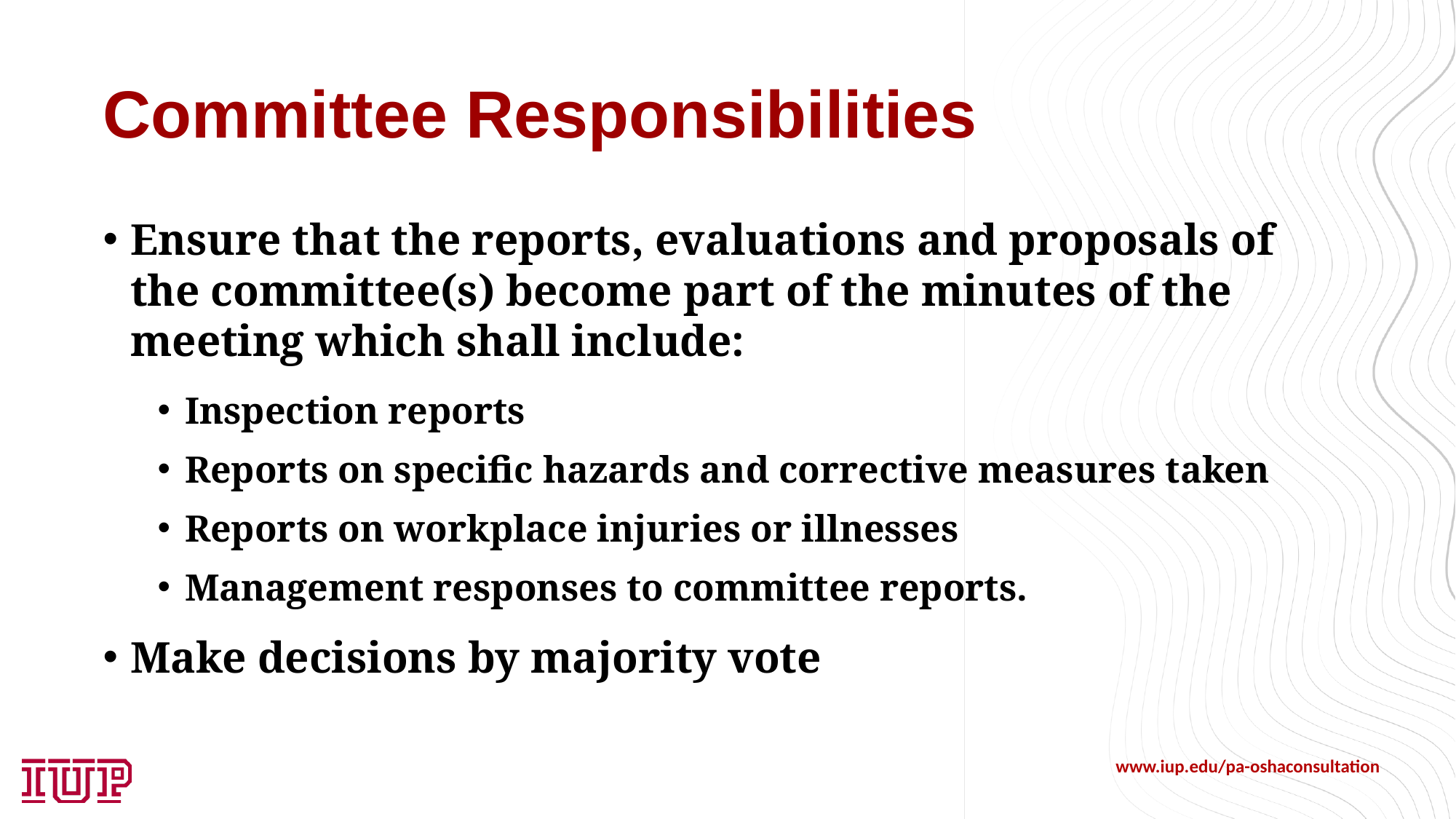

# Committee Responsibilities
Ensure that the reports, evaluations and proposals of the committee(s) become part of the minutes of the meeting which shall include:
Inspection reports
Reports on specific hazards and corrective measures taken
Reports on workplace injuries or illnesses
Management responses to committee reports.
Make decisions by majority vote

www.iup.edu/pa-oshaconsultation